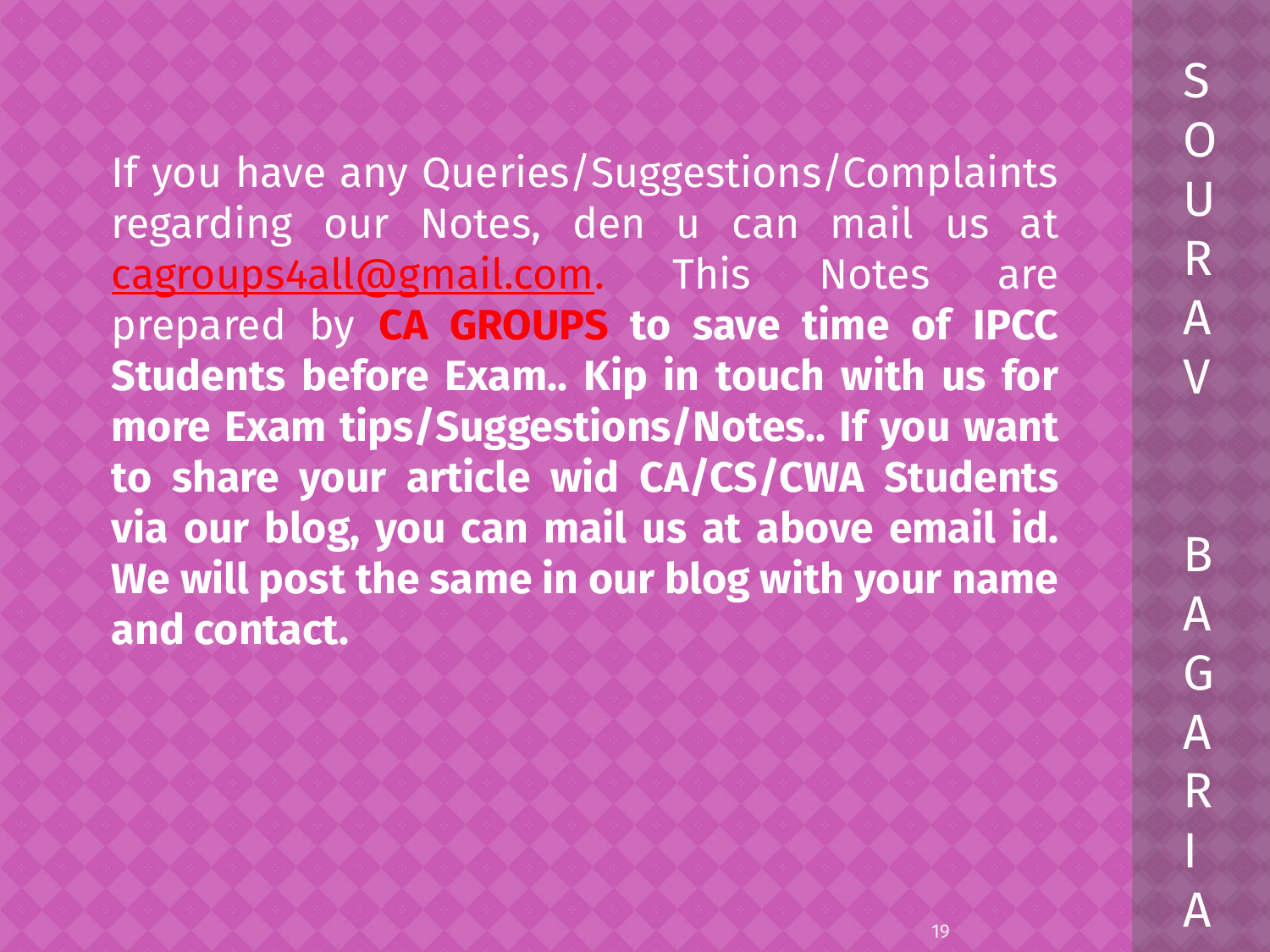

S
O
U
R
A
V
B
A
G
A
R
I
A
If you have any Queries/Suggestions/Complaints regarding our Notes, den u can mail us at cagroups4all@gmail.com. This Notes are prepared by CA GROUPS to save time of IPCC Students before Exam.. Kip in touch with us for more Exam tips/Suggestions/Notes.. If you want to share your article wid CA/CS/CWA Students via our blog, you can mail us at above email id. We will post the same in our blog with your name and contact.
19